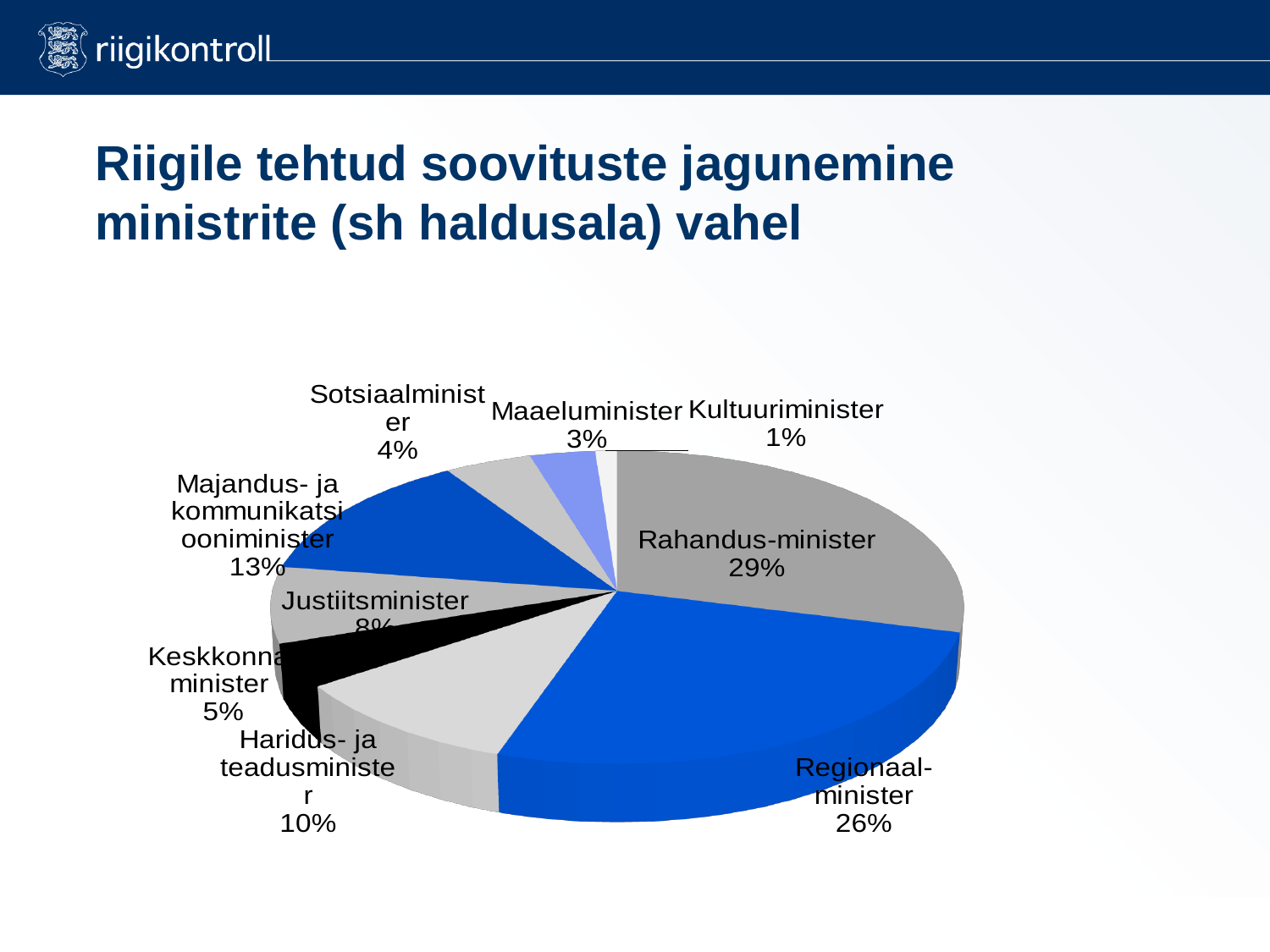

# Riigile tehtud soovituste jagunemine ministrite (sh haldusala) vahel

[unsupported chart]